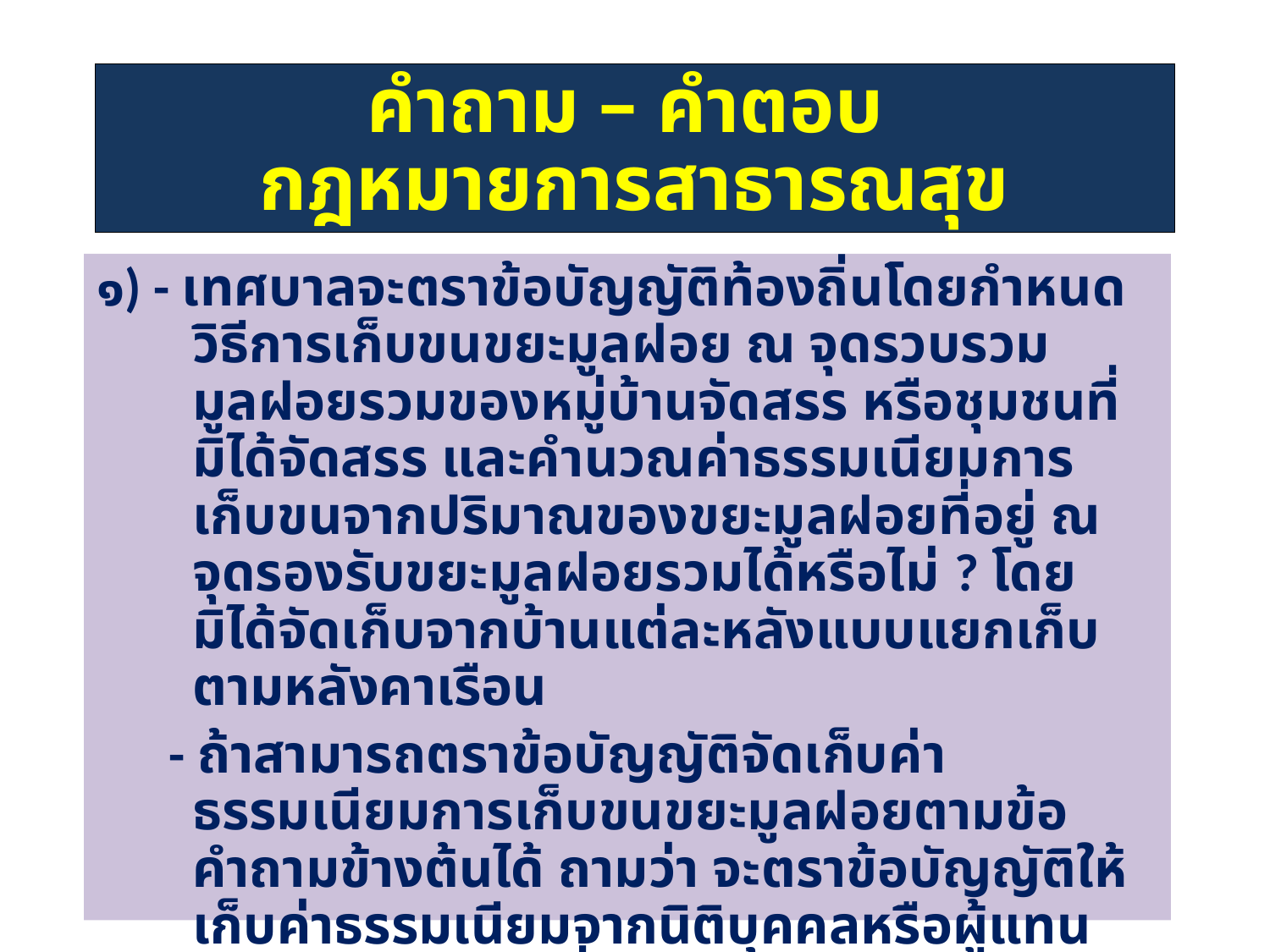

# คำถาม – คำตอบ กฎหมายการสาธารณสุข
๑) - เทศบาลจะตราข้อบัญญัติท้องถิ่นโดยกำหนดวิธีการเก็บขนขยะมูลฝอย ณ จุดรวบรวมมูลฝอยรวมของหมู่บ้านจัดสรร หรือชุมชนที่มิได้จัดสรร และคำนวณค่าธรรมเนียมการเก็บขนจากปริมาณของขยะมูลฝอยที่อยู่ ณ จุดรองรับขยะมูลฝอยรวมได้หรือไม่ ? โดยมิได้จัดเก็บจากบ้านแต่ละหลังแบบแยกเก็บตามหลังคาเรือน
      - ถ้าสามารถตราข้อบัญญัติจัดเก็บค่าธรรมเนียมการเก็บขนขยะมูลฝอยตามข้อคำถามข้างต้นได้ ถามว่า จะตราข้อบัญญัติให้เก็บค่าธรรมเนียมจากนิติบุคคลหรือผู้แทนของชุมชน (กรณีที่ชุมชนรวมตัวกันและแต่งตั้งผู้แทนของชุมชน) ได้หรือไม่ ? ทั้งนี้อัตราค่าธรรมเนียมจะไม่เกินกว่าอัตราในกฎกระทรวง